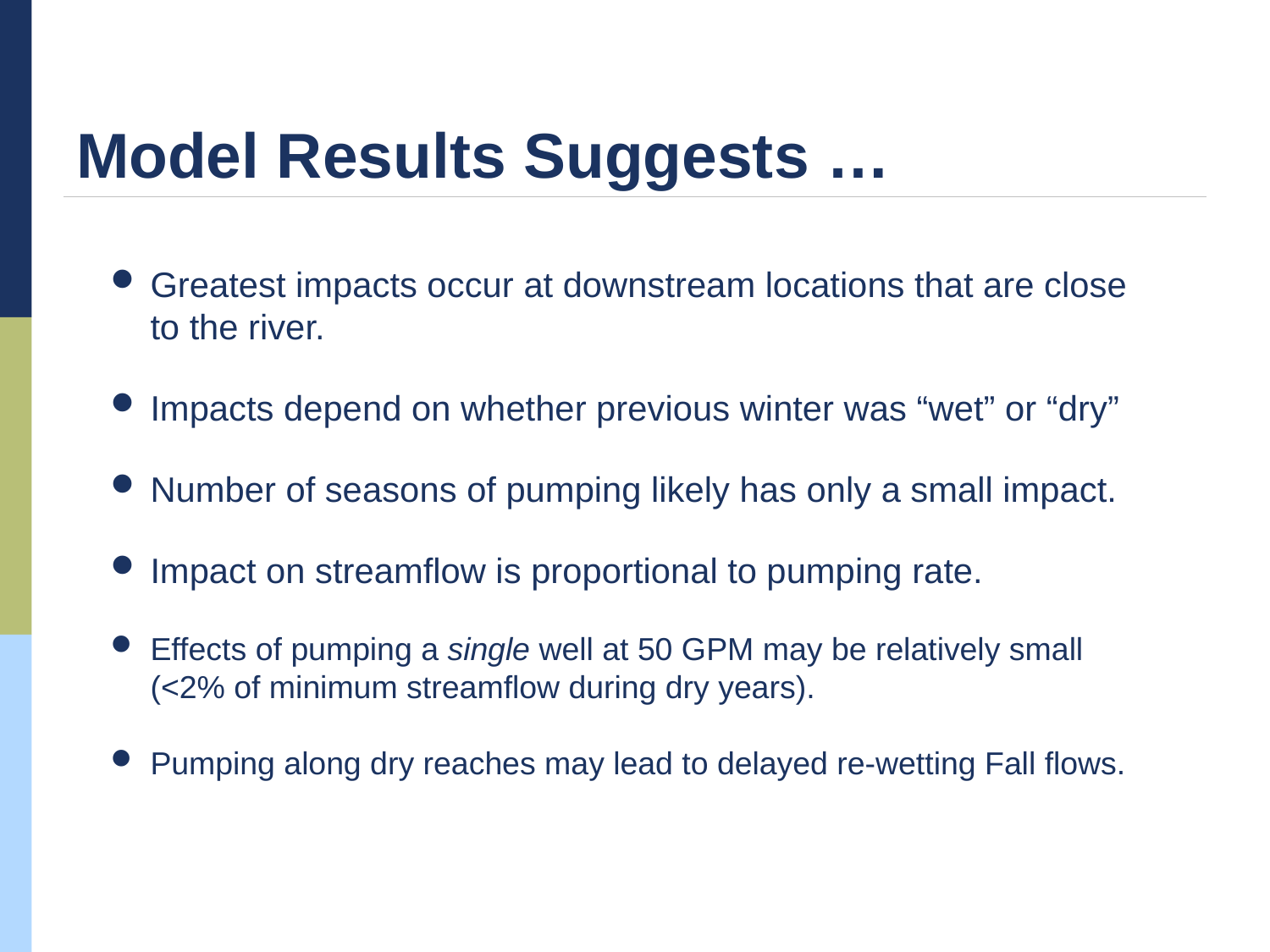

# Model Results Suggests …
Greatest impacts occur at downstream locations that are close to the river.
Impacts depend on whether previous winter was “wet” or “dry”
Number of seasons of pumping likely has only a small impact.
Impact on streamflow is proportional to pumping rate.
Effects of pumping a single well at 50 GPM may be relatively small (<2% of minimum streamflow during dry years).
Pumping along dry reaches may lead to delayed re-wetting Fall flows.